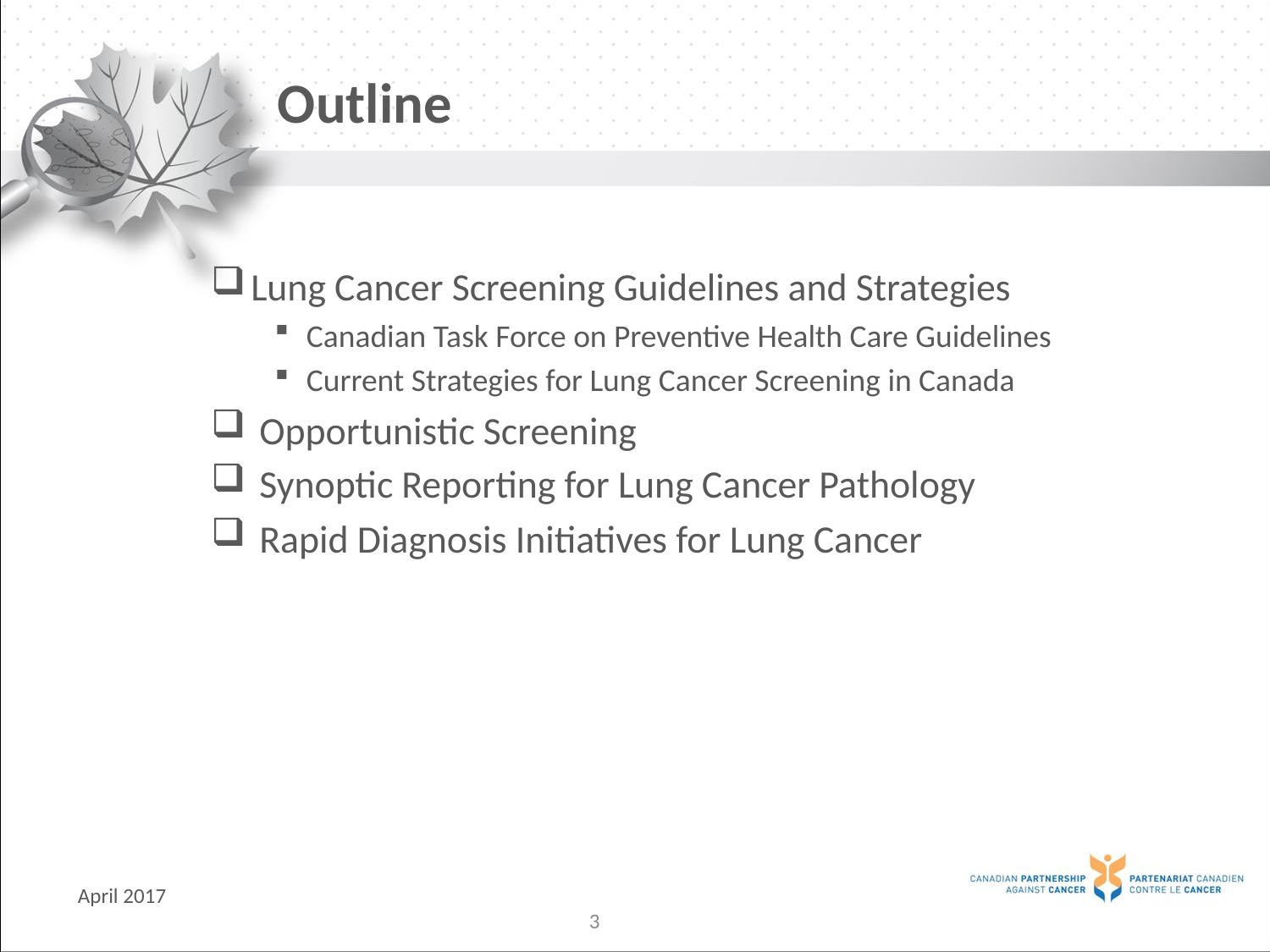

# Outline
Lung Cancer Screening Guidelines and Strategies
Canadian Task Force on Preventive Health Care Guidelines
Current Strategies for Lung Cancer Screening in Canada
 Opportunistic Screening
 Synoptic Reporting for Lung Cancer Pathology
 Rapid Diagnosis Initiatives for Lung Cancer
April 2017
3